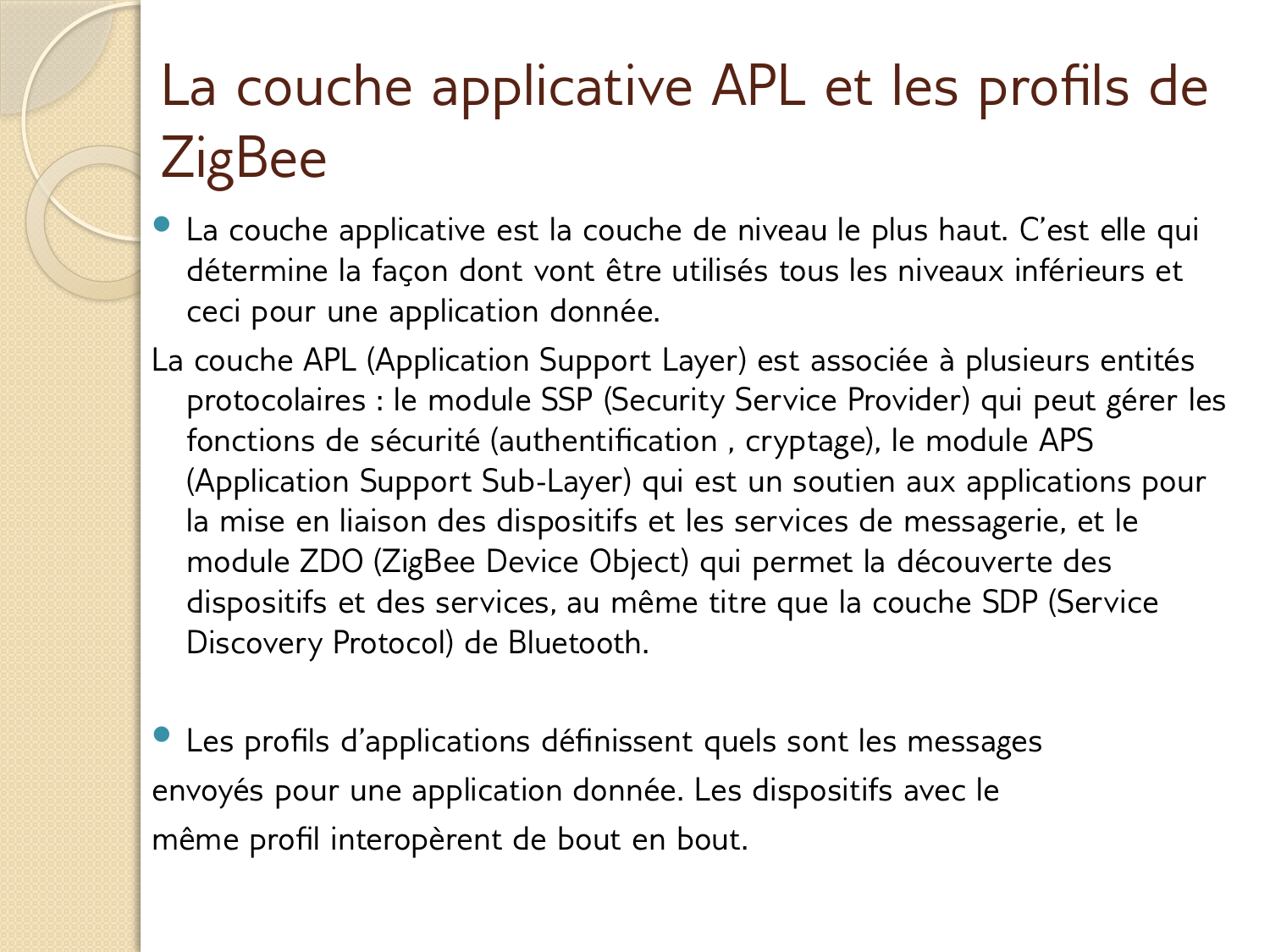

# La couche applicative APL et les profils de ZigBee
La couche applicative est la couche de niveau le plus haut. C’est elle qui détermine la façon dont vont être utilisés tous les niveaux inférieurs et ceci pour une application donnée.
La couche APL (Application Support Layer) est associée à plusieurs entités protocolaires : le module SSP (Security Service Provider) qui peut gérer les fonctions de sécurité (authentification , cryptage), le module APS (Application Support Sub-Layer) qui est un soutien aux applications pour la mise en liaison des dispositifs et les services de messagerie, et le module ZDO (ZigBee Device Object) qui permet la découverte des dispositifs et des services, au même titre que la couche SDP (Service Discovery Protocol) de Bluetooth.

Les profils d’applications définissent quels sont les messages
envoyés pour une application donnée. Les dispositifs avec le
même profil interopèrent de bout en bout.